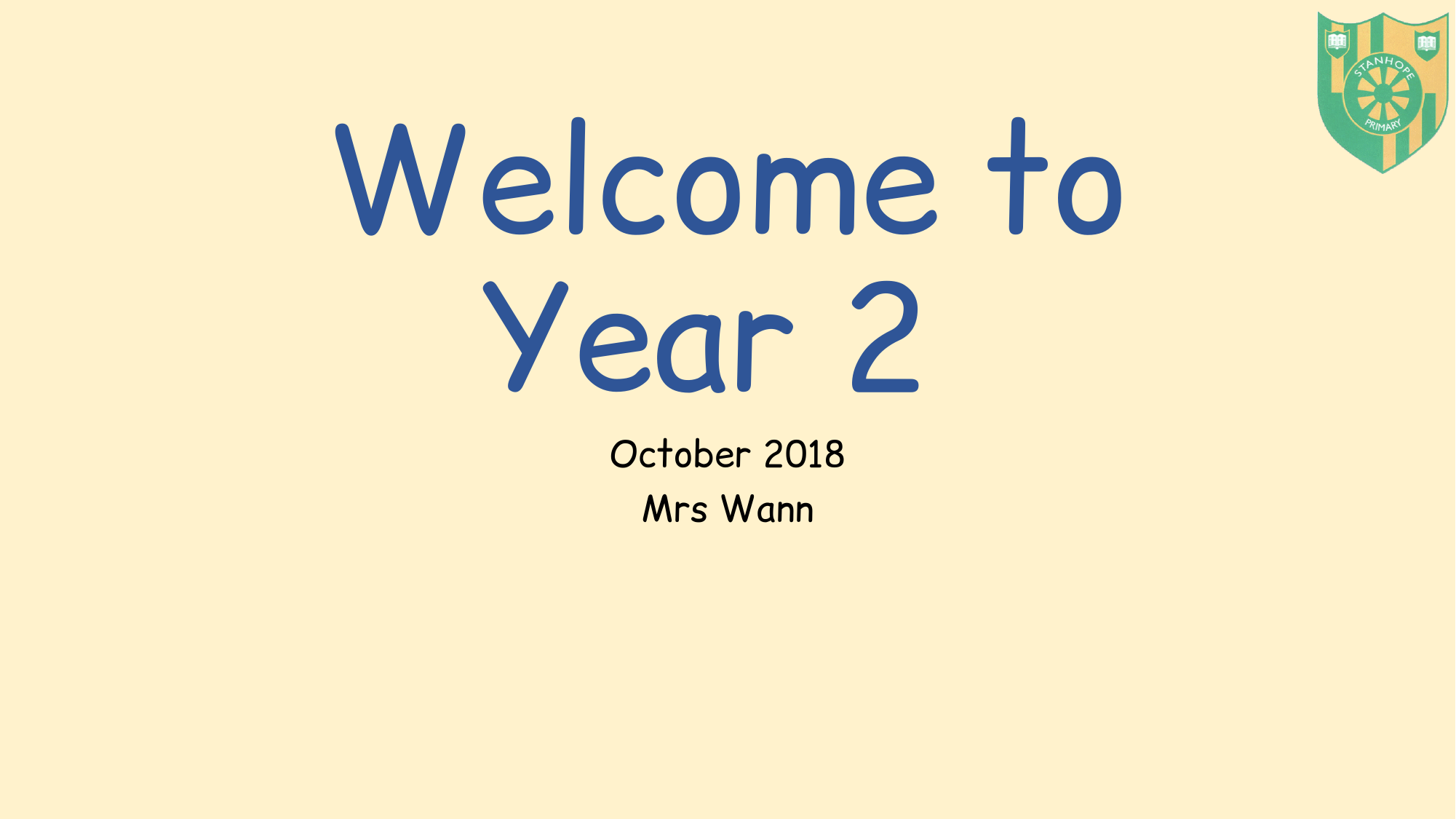

# Welcome to Year 2
October 2018
Mrs Wann